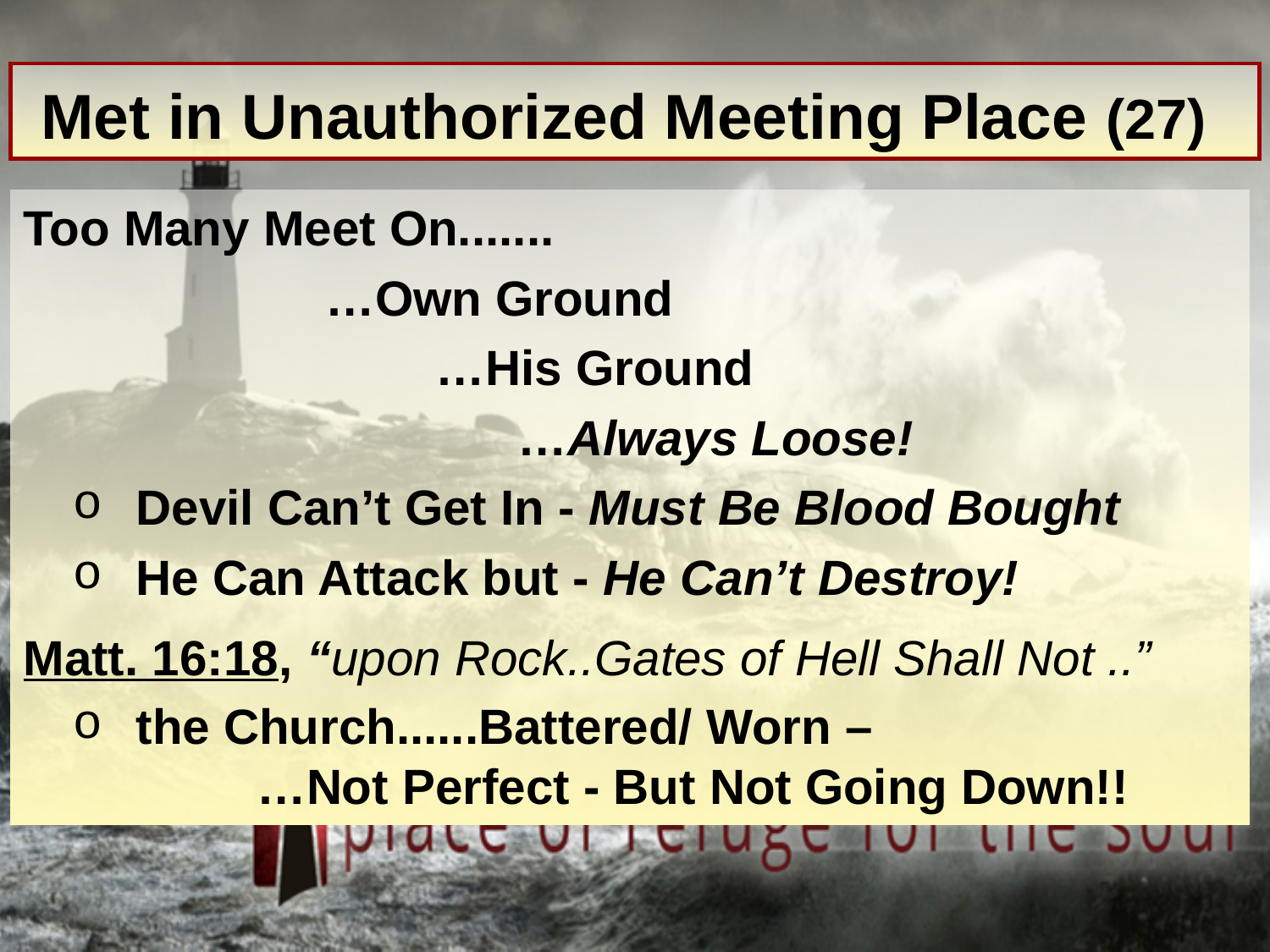

# Met in Unauthorized Meeting Place (27)
Too Many Meet On.......
                      …Own Ground
                              …His Ground
                                    …Always Loose!
Devil Can’t Get In - Must Be Blood Bought
He Can Attack but - He Can’t Destroy!
Matt. 16:18, “upon Rock..Gates of Hell Shall Not ..”
the Church......Battered/ Worn –
                 …Not Perfect - But Not Going Down!!